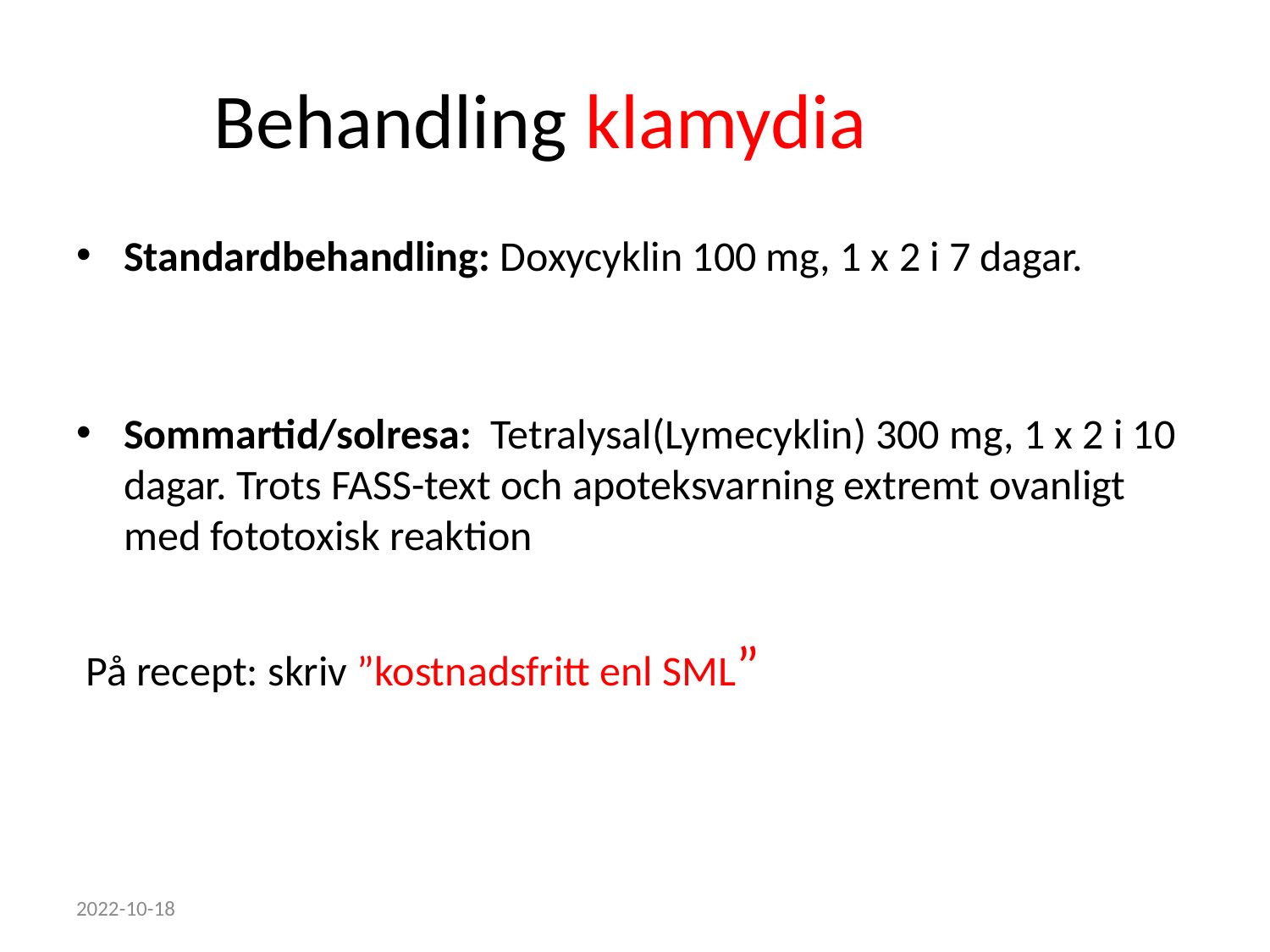

# Behandling klamydia
Standardbehandling: Doxycyklin 100 mg, 1 x 2 i 7 dagar.

Sommartid/solresa:  Tetralysal(Lymecyklin) 300 mg, 1 x 2 i 10 dagar. Trots FASS-text och apoteksvarning extremt ovanligt med fototoxisk reaktion

 På recept: skriv ”kostnadsfritt enl SML”

2022-10-18